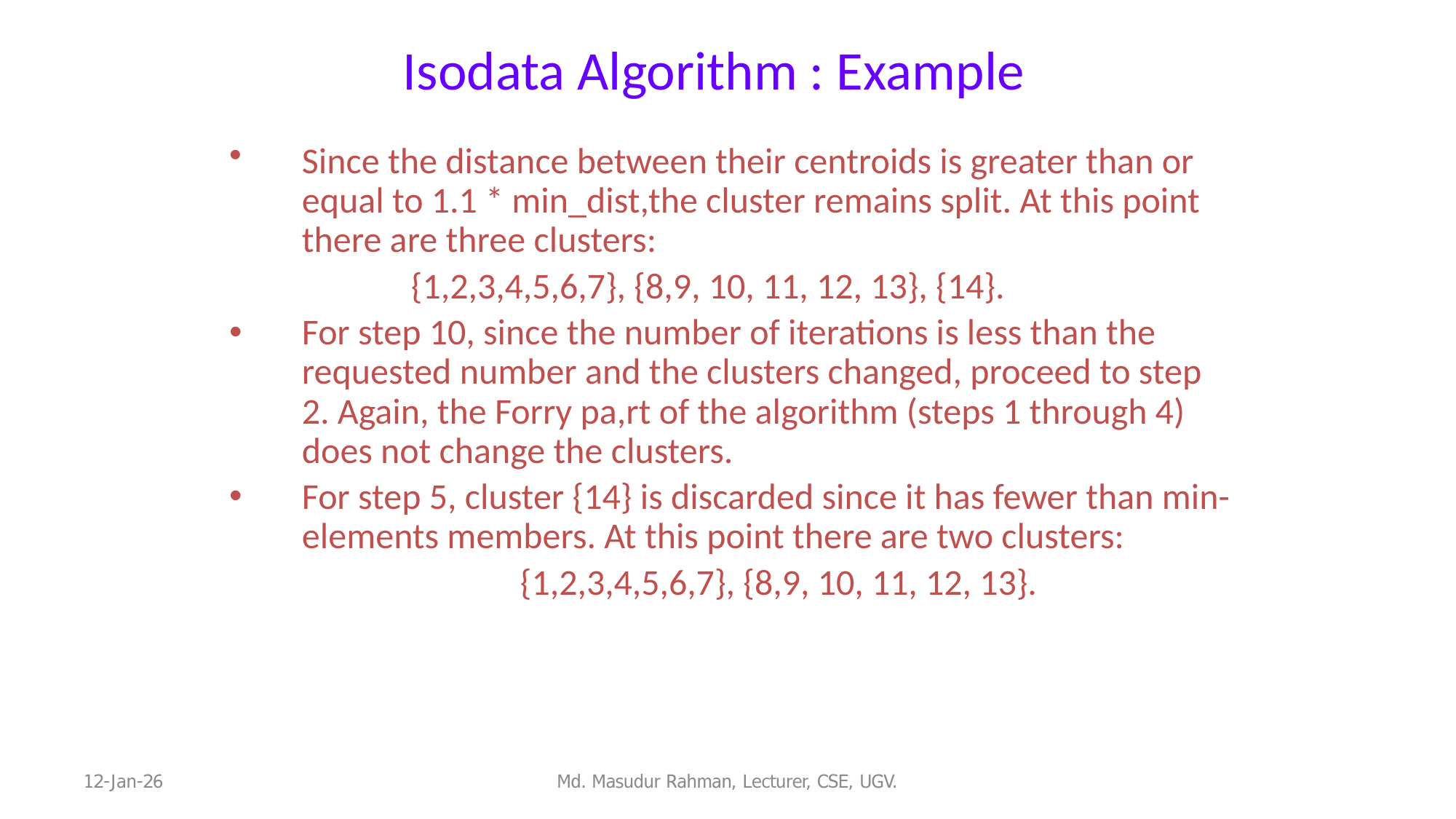

# Isodata Algorithm : Example
Since the distance between their centroids is greater than or equal to 1.1 * min_dist,the cluster remains split. At this point there are three clusters:
		{1,2,3,4,5,6,7}, {8,9, 10, 11, 12, 13}, {14}.
For step 10, since the number of iterations is less than the requested number and the clusters changed, proceed to step 2. Again, the Forry pa,rt of the algorithm (steps 1 through 4) does not change the clusters.
For step 5, cluster {14} is discarded since it has fewer than min-elements members. At this point there are two clusters:
			{1,2,3,4,5,6,7}, {8,9, 10, 11, 12, 13}.

12-Jan-26
Md. Masudur Rahman, Lecturer, CSE, UGV.